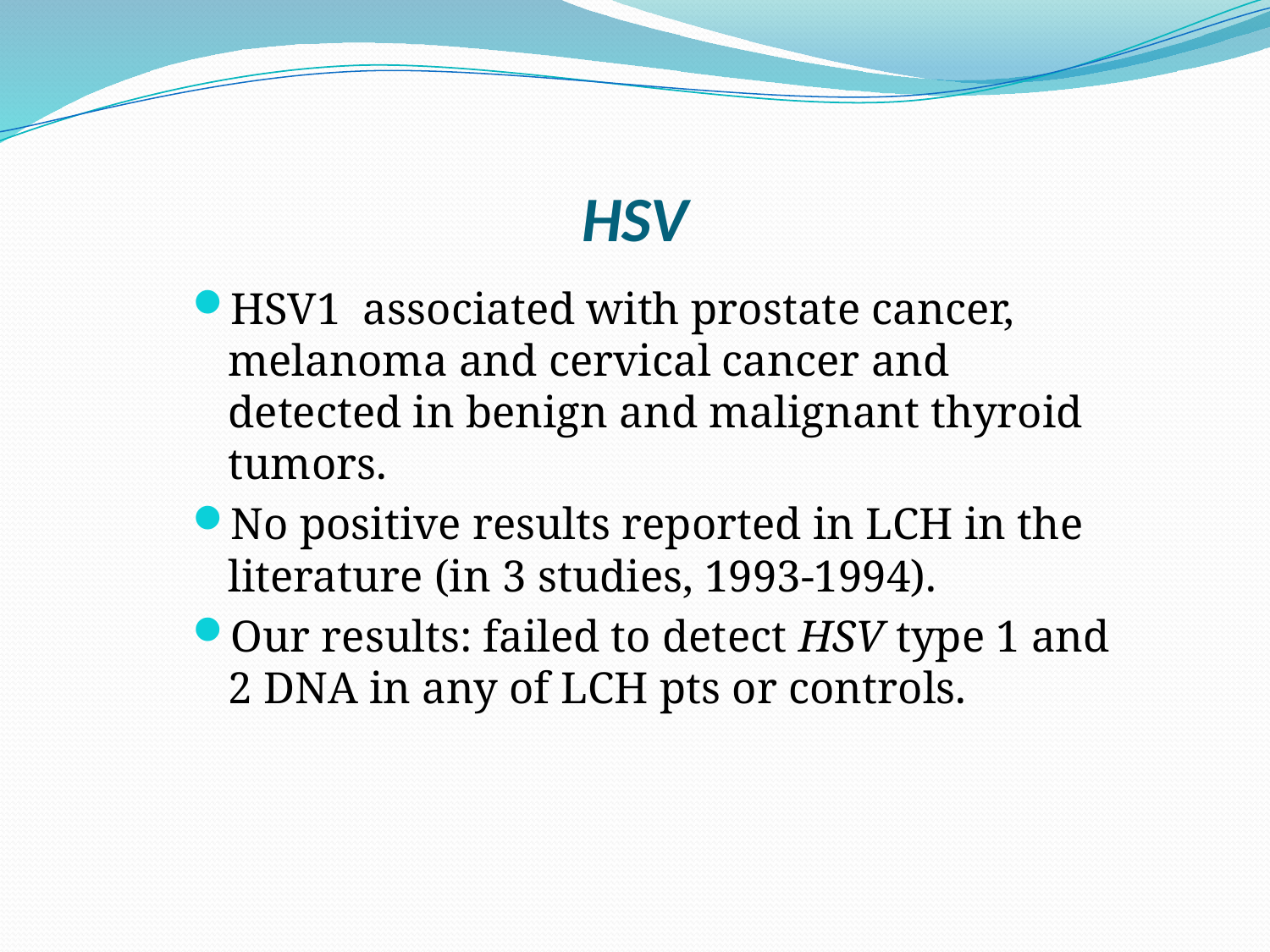

# HSV
HSV1  associated with prostate cancer, melanoma and cervical cancer and detected in benign and malignant thyroid tumors.
No positive results reported in LCH in the literature (in 3 studies, 1993-1994).
Our results: failed to detect HSV type 1 and 2 DNA in any of LCH pts or controls.